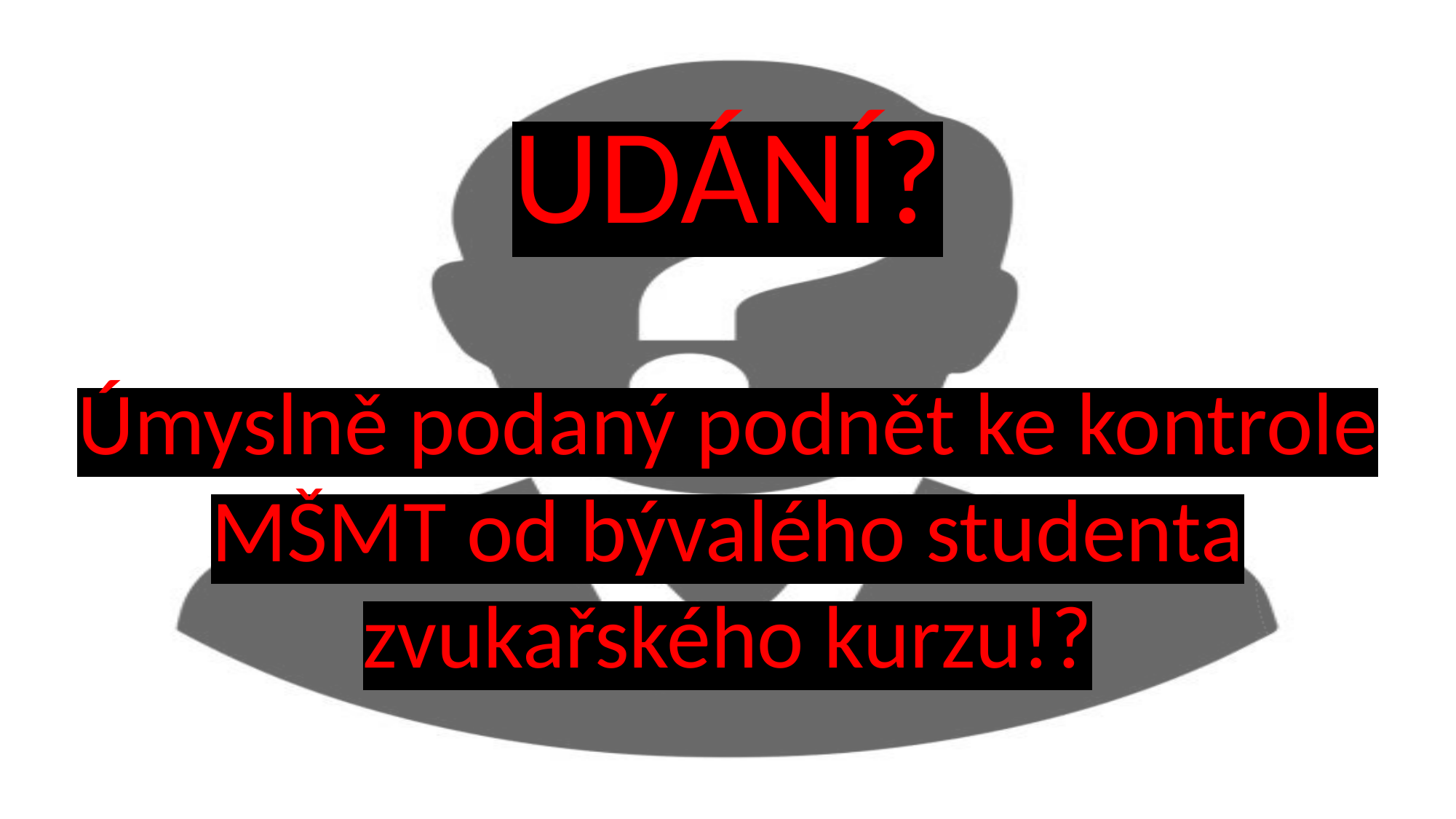

# UDÁNÍ?

Úmyslně podaný podnět ke kontrole
MŠMT od bývalého studenta zvukařského kurzu!?